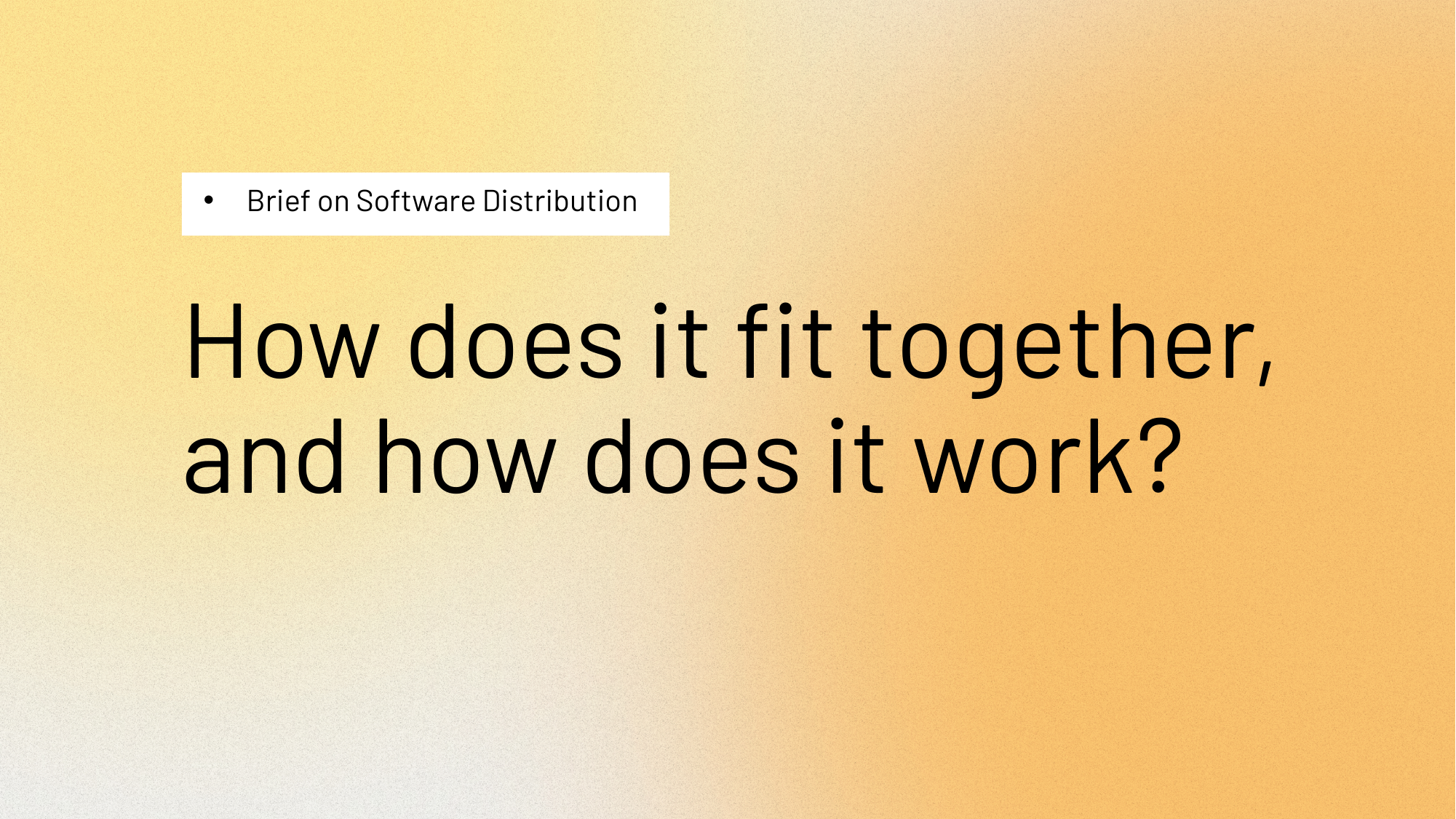

Brief on Software Distribution
# How does it fit together, and how does it work?